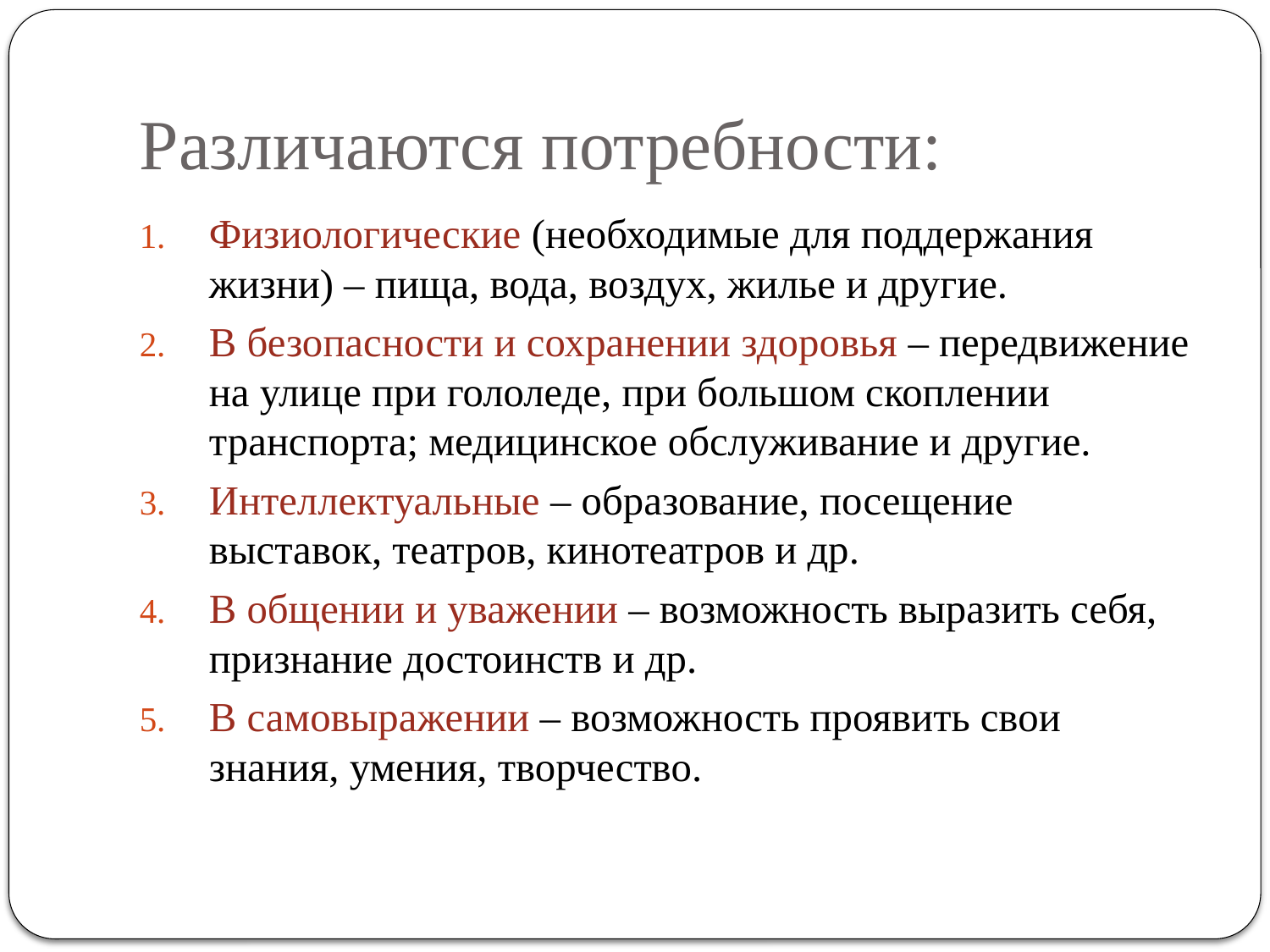

# Различаются потребности:
Физиологические (необходимые для поддержания жизни) – пища, вода, воздух, жилье и другие.
В безопасности и сохранении здоровья – передвижение на улице при гололеде, при большом скоплении транспорта; медицинское обслуживание и другие.
Интеллектуальные – образование, посещение выставок, театров, кинотеатров и др.
В общении и уважении – возможность выразить себя, признание достоинств и др.
В самовыражении – возможность проявить свои знания, умения, творчество.